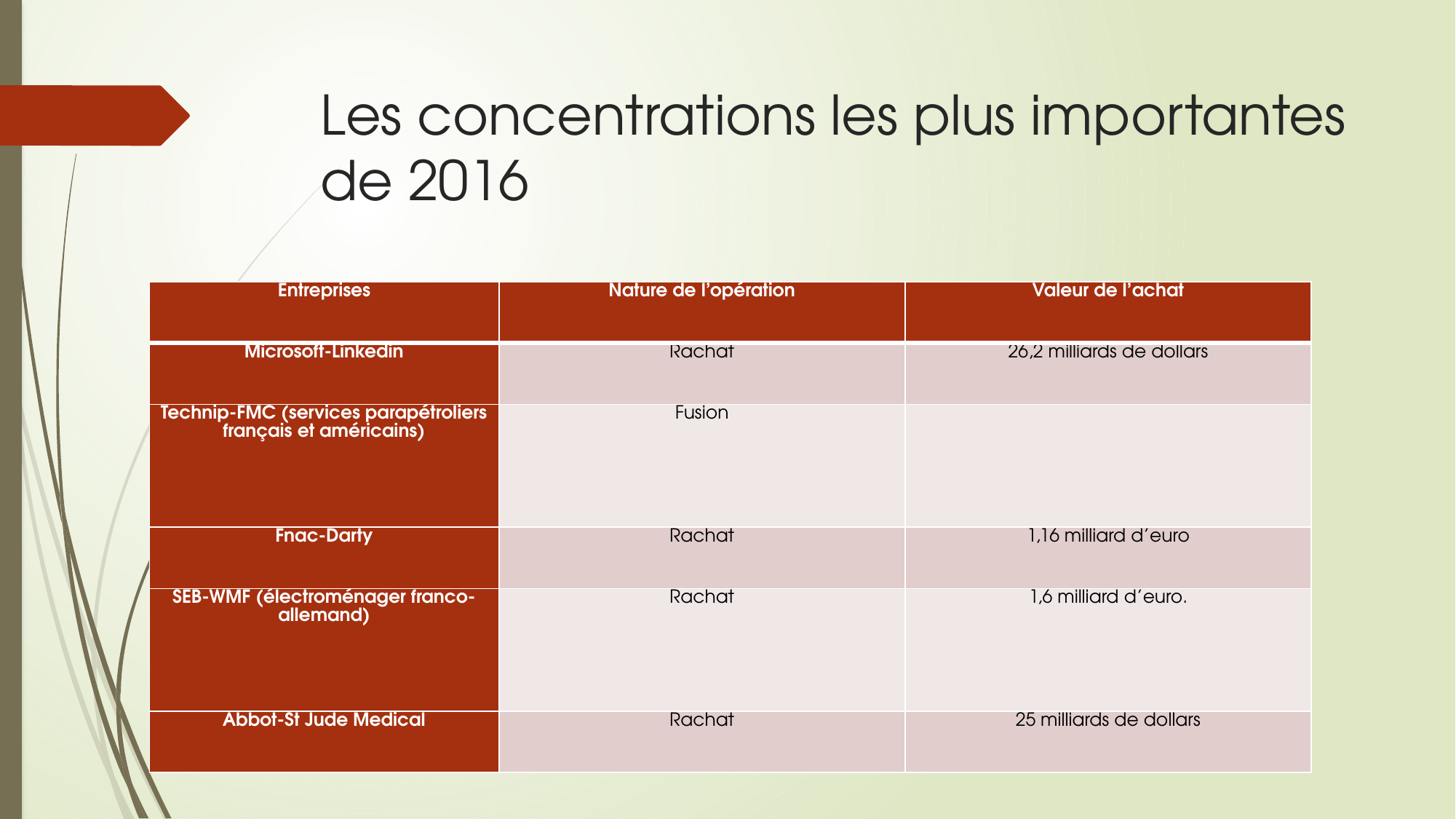

# Les concentrations les plus importantes de 2016
| Entreprises | Nature de l’opération | Valeur de l’achat |
| --- | --- | --- |
| Microsoft-Linkedin | Rachat | 26,2 milliards de dollars |
| Technip-FMC (services parapétroliers français et américains) | Fusion |  |
| Fnac-Darty | Rachat | 1,16 milliard d’euro |
| SEB-WMF (électroménager franco-allemand) | Rachat | 1,6 milliard d’euro. |
| Abbot-St Jude Medical | Rachat | 25 milliards de dollars |